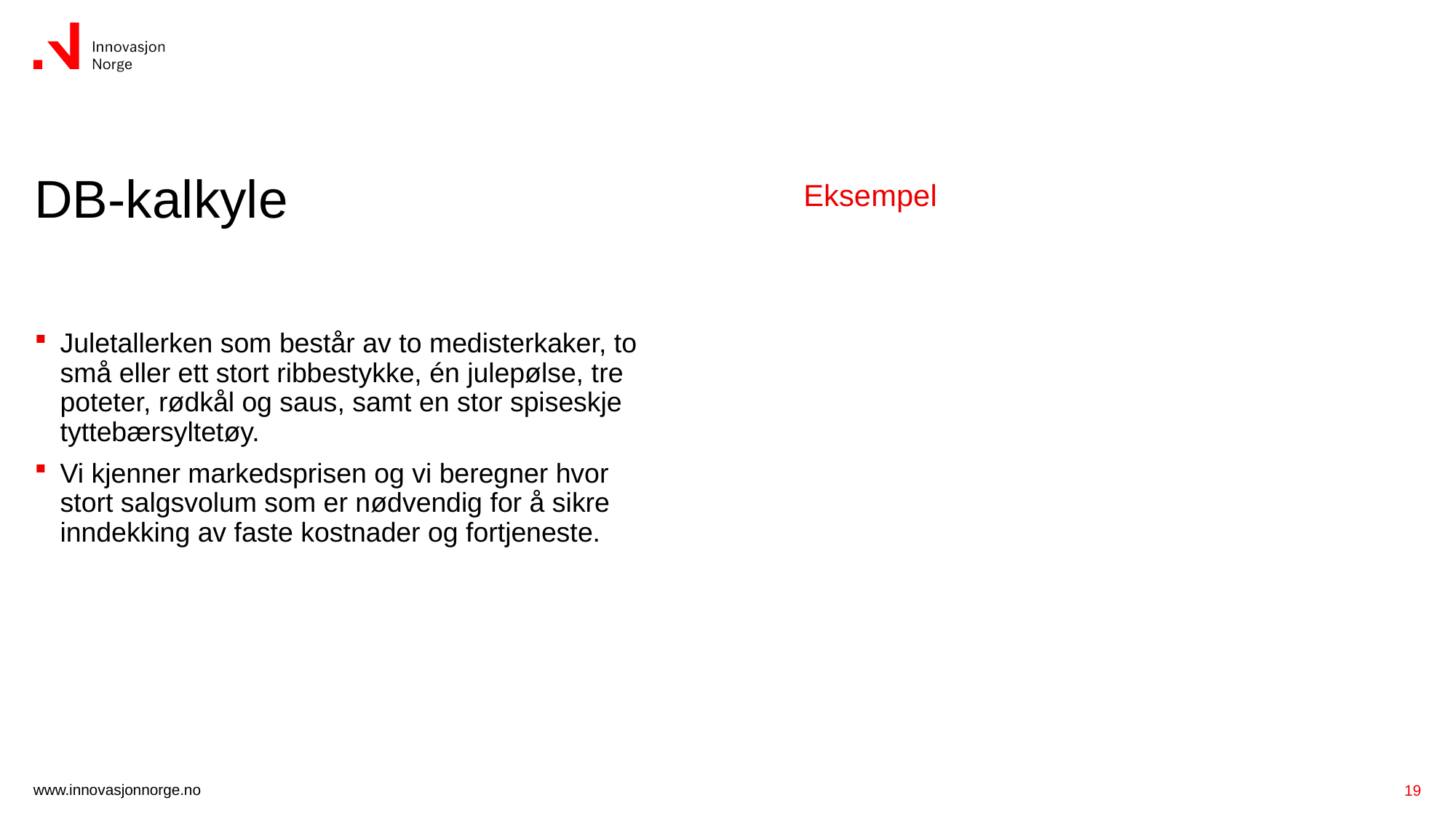

# DB-kalkyle
Eksempel
Juletallerken som består av to medisterkaker, to små eller ett stort ribbestykke, én julepølse, tre poteter, rødkål og saus, samt en stor spiseskje tyttebærsyltetøy.
Vi kjenner markedsprisen og vi beregner hvor stort salgsvolum som er nødvendig for å sikre inndekking av faste kostnader og fortjeneste.
19